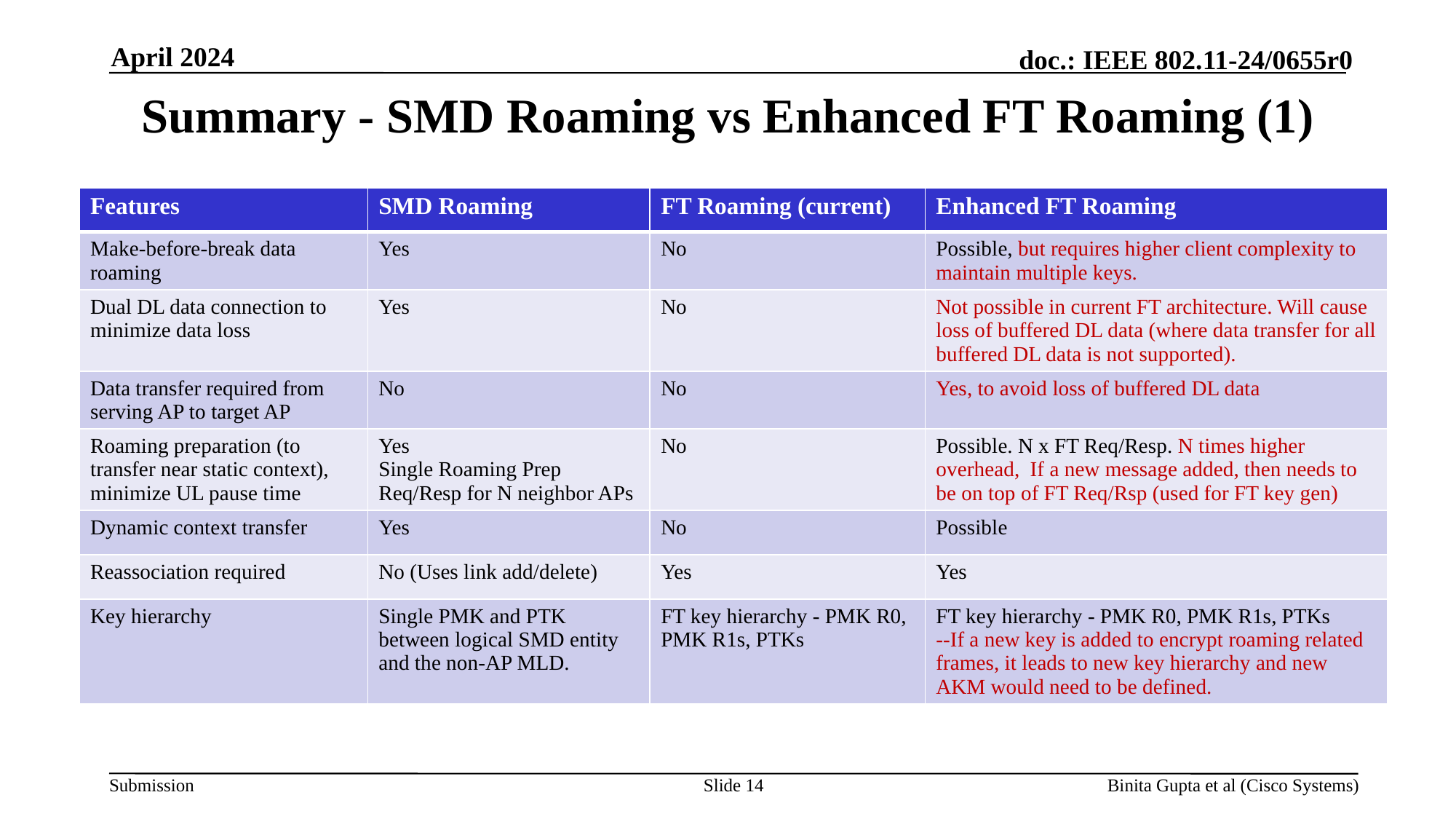

April 2024
# Summary - SMD Roaming vs Enhanced FT Roaming (1)
| Features | SMD Roaming | FT Roaming (current) | Enhanced FT Roaming |
| --- | --- | --- | --- |
| Make-before-break data roaming | Yes | No | Possible, but requires higher client complexity to maintain multiple keys. |
| Dual DL data connection to minimize data loss | Yes | No | Not possible in current FT architecture. Will cause loss of buffered DL data (where data transfer for all buffered DL data is not supported). |
| Data transfer required from serving AP to target AP | No | No | Yes, to avoid loss of buffered DL data |
| Roaming preparation (to transfer near static context), minimize UL pause time | Yes Single Roaming Prep Req/Resp for N neighbor APs | No | Possible. N x FT Req/Resp. N times higher overhead, If a new message added, then needs to be on top of FT Req/Rsp (used for FT key gen) |
| Dynamic context transfer | Yes | No | Possible |
| Reassociation required | No (Uses link add/delete) | Yes | Yes |
| Key hierarchy | Single PMK and PTK between logical SMD entity and the non-AP MLD. | FT key hierarchy - PMK R0, PMK R1s, PTKs | FT key hierarchy - PMK R0, PMK R1s, PTKs --If a new key is added to encrypt roaming related frames, it leads to new key hierarchy and new AKM would need to be defined. |
Slide 14
Binita Gupta et al (Cisco Systems)